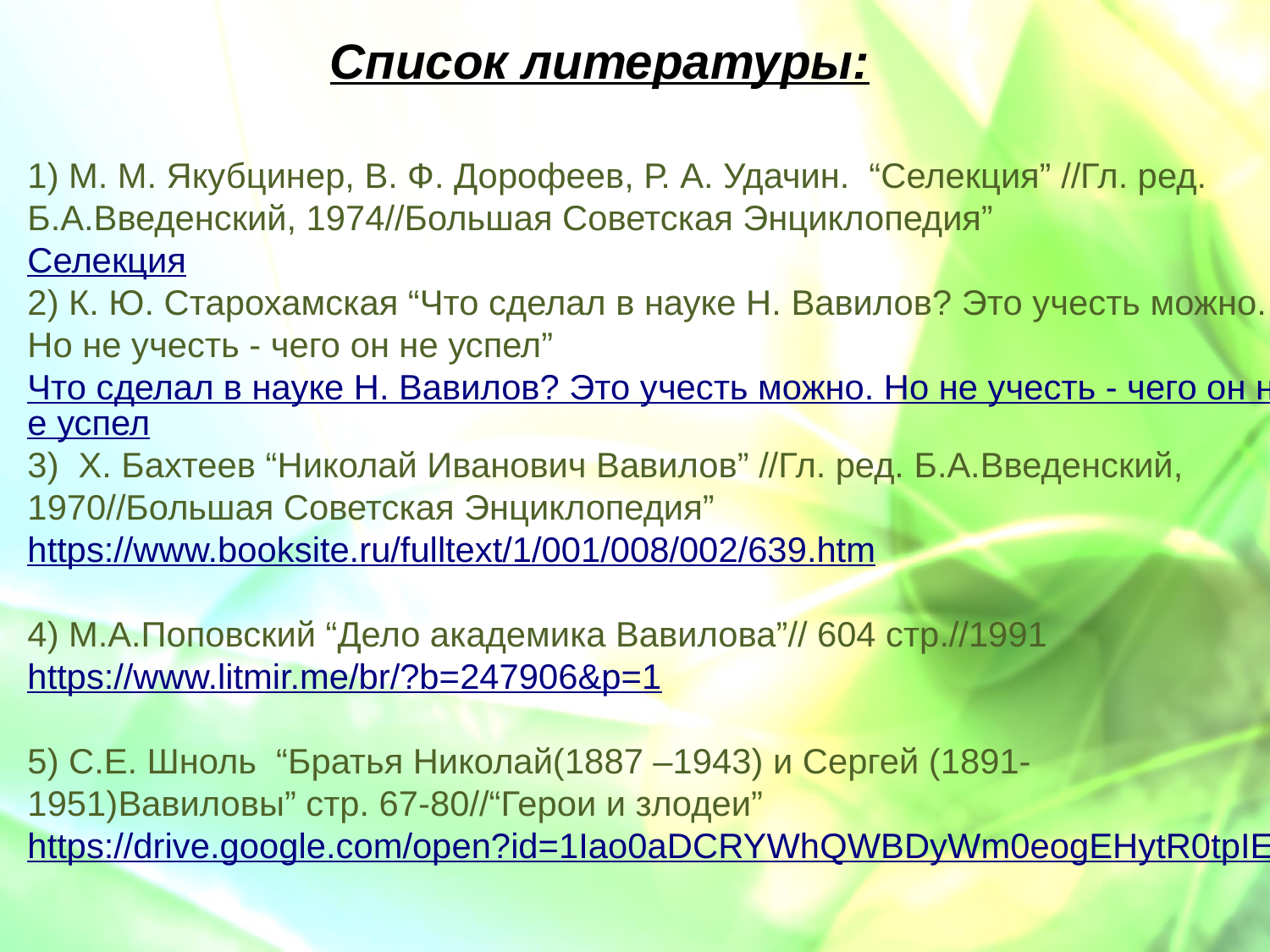

Список литературы:
1) М. М. Якубцинер, В. Ф. Дорофеев, Р. А. Удачин.  “Селекция” //Гл. ред. Б.А.Введенский, 1974//Большая Советская Энциклопедия”
Селекция
2) К. Ю. Старохамская “Что сделал в науке Н. Вавилов? Это учесть можно. Но не учесть - чего он не успел”
Что сделал в науке Н. Вавилов? Это учесть можно. Но не учесть - чего он не успел
3)  Х. Бахтеев “Николай Иванович Вавилов” //Гл. ред. Б.А.Введенский, 1970//Большая Советская Энциклопедия”
https://www.booksite.ru/fulltext/1/001/008/002/639.htm
4) М.А.Поповский “Дело академика Вавилова”// 604 стр.//1991
https://www.litmir.me/br/?b=247906&p=1
5) С.Е. Шноль  “Братья Николай(1887 –1943) и Сергей (1891-1951)Вавиловы” стр. 67-80//“Герои и злодеи”
https://drive.google.com/open?id=1Iao0aDCRYWhQWBDyWm0eogEHytR0tpIE